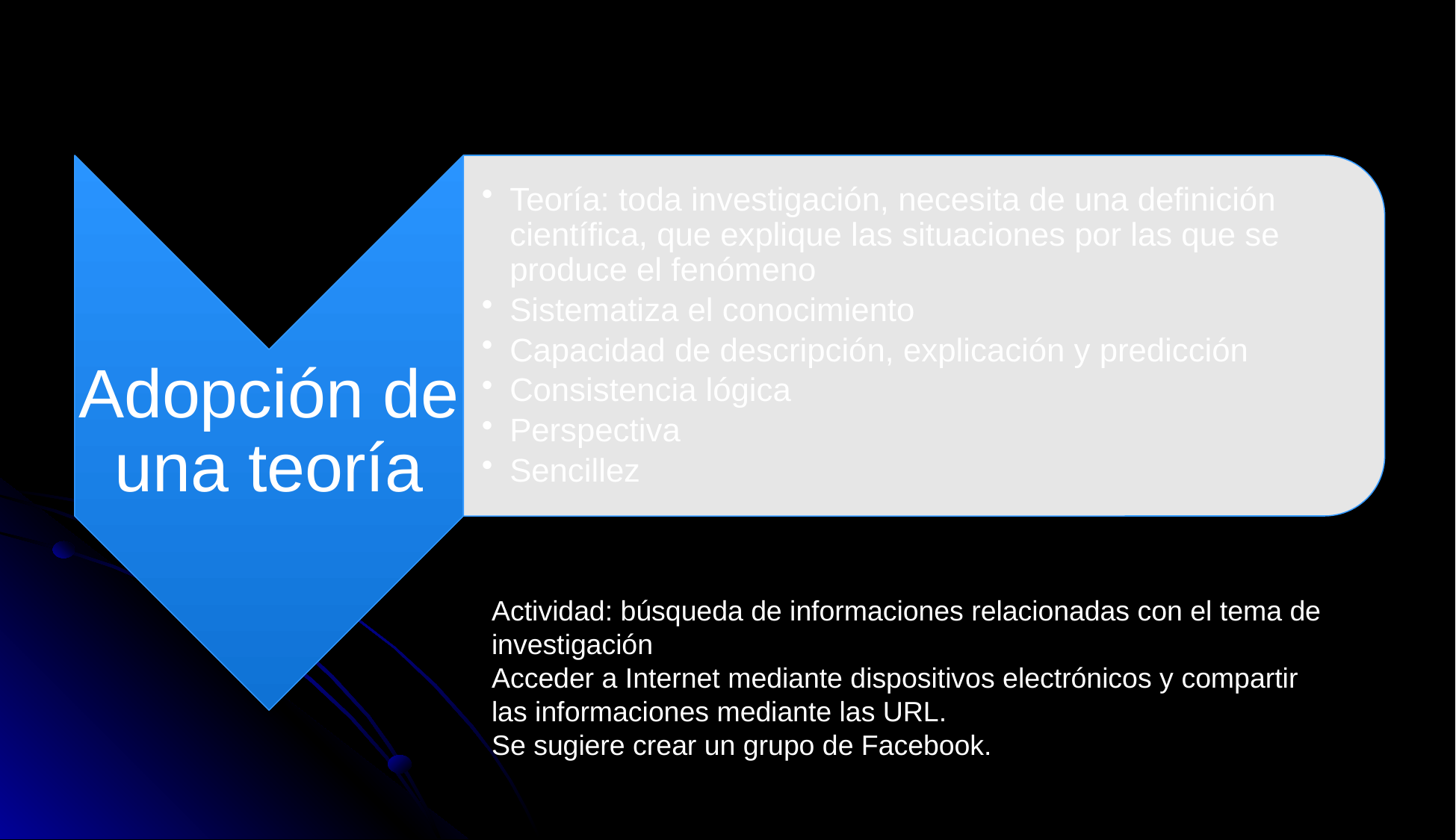

Adopción de una teoría
Teoría: toda investigación, necesita de una definición científica, que explique las situaciones por las que se produce el fenómeno
Sistematiza el conocimiento
Capacidad de descripción, explicación y predicción
Consistencia lógica
Perspectiva
Sencillez
Actividad: búsqueda de informaciones relacionadas con el tema de investigación
Acceder a Internet mediante dispositivos electrónicos y compartir las informaciones mediante las URL.
Se sugiere crear un grupo de Facebook.